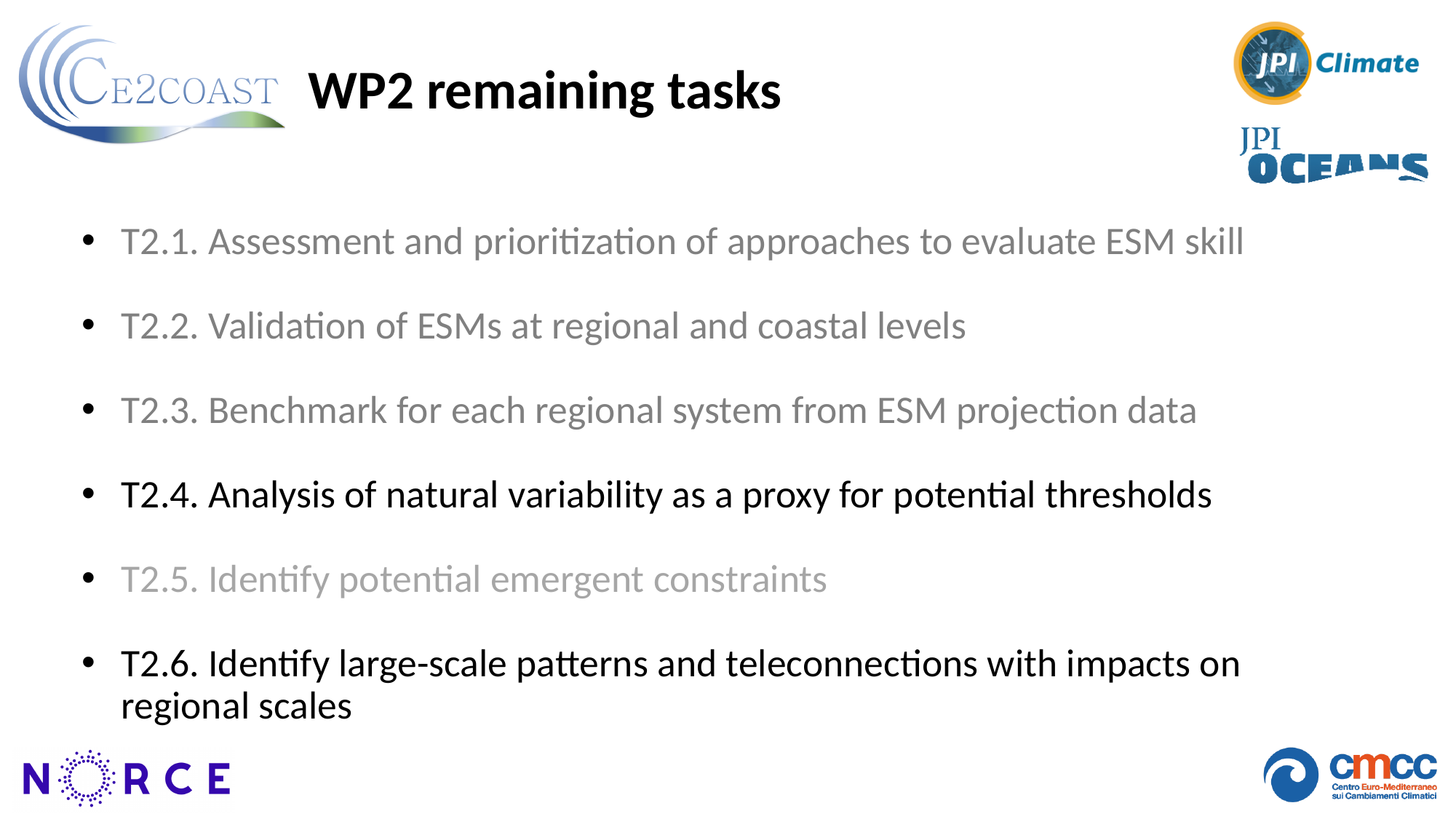

# WP2 remaining tasks
T2.1. Assessment and prioritization of approaches to evaluate ESM skill

T2.2. Validation of ESMs at regional and coastal levels

T2.3. Benchmark for each regional system from ESM projection data

T2.4. Analysis of natural variability as a proxy for potential thresholds

T2.5. Identify potential emergent constraints

T2.6. Identify large-scale patterns and teleconnections with impacts on regional scales